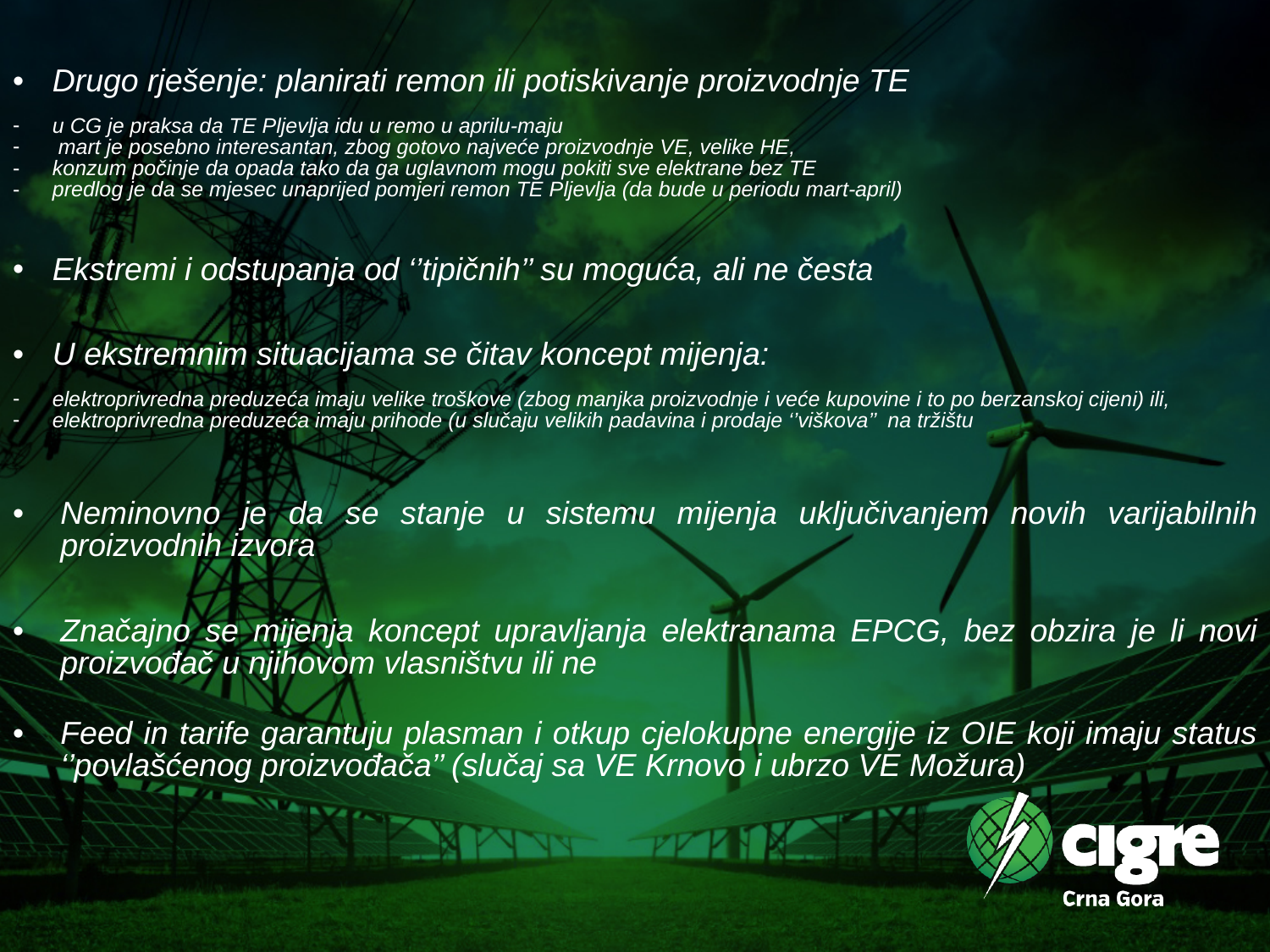

Drugo rješenje: planirati remon ili potiskivanje proizvodnje TE
u CG je praksa da TE Pljevlja idu u remo u aprilu-maju
 mart je posebno interesantan, zbog gotovo najveće proizvodnje VE, velike HE,
konzum počinje da opada tako da ga uglavnom mogu pokiti sve elektrane bez TE
predlog je da se mjesec unaprijed pomjeri remon TE Pljevlja (da bude u periodu mart-april)

Ekstremi i odstupanja od ‘’tipičnih’’ su moguća, ali ne česta

U ekstremnim situacijama se čitav koncept mijenja:
elektroprivredna preduzeća imaju velike troškove (zbog manjka proizvodnje i veće kupovine i to po berzanskoj cijeni) ili,
elektroprivredna preduzeća imaju prihode (u slučaju velikih padavina i prodaje ‘’viškova’’  na tržištu

Neminovno je da se stanje u sistemu mijenja uključivanjem novih varijabilnih proizvodnih izvora

Značajno se mijenja koncept upravljanja elektranama EPCG, bez obzira je li novi proizvođač u njihovom vlasništvu ili ne

Feed in tarife garantuju plasman i otkup cjelokupne energije iz OIE koji imaju status ‘’povlašćenog proizvođača’’ (slučaj sa VE Krnovo i ubrzo VE Možura)